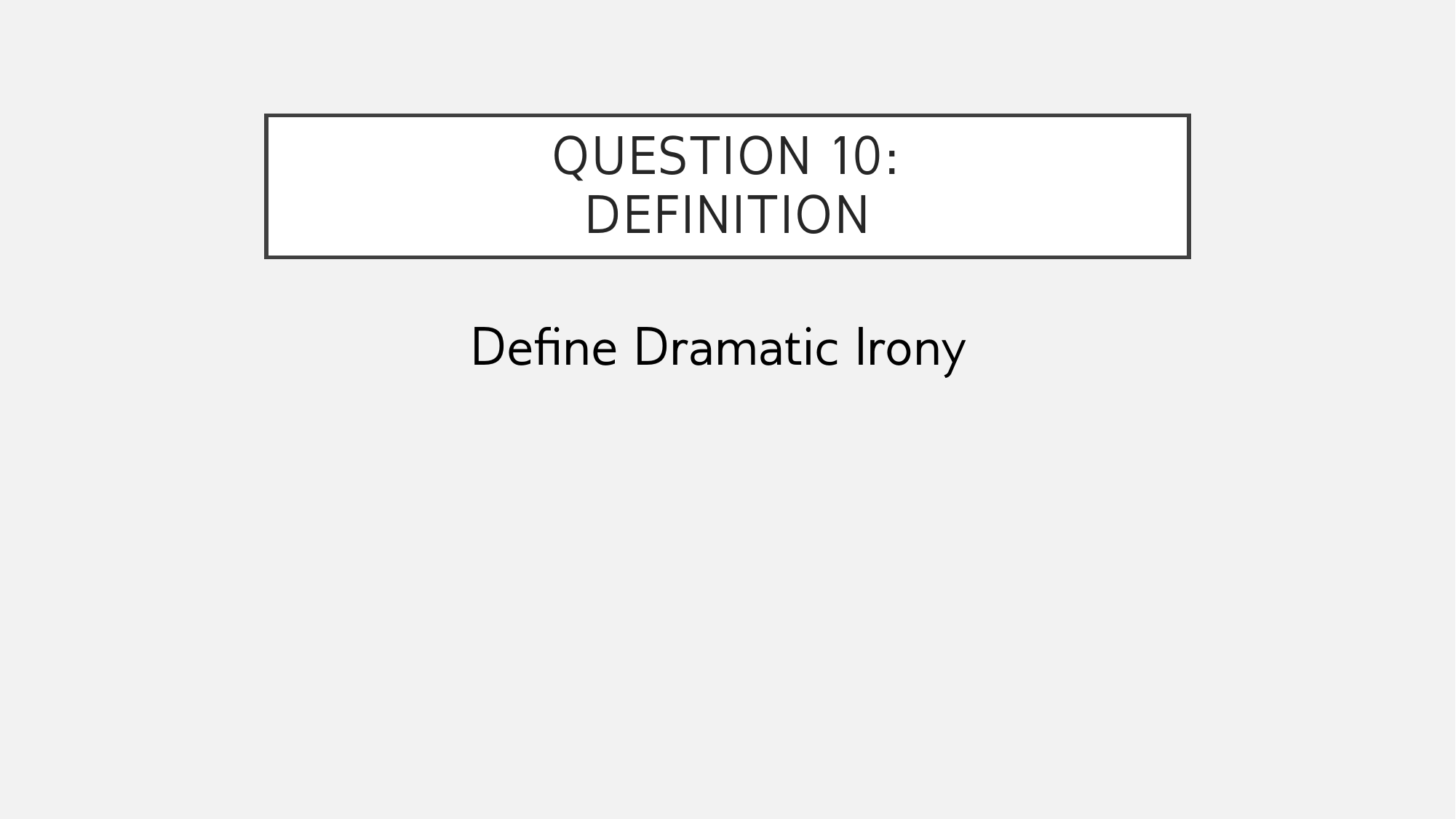

# Question 10: Definition
Define Dramatic Irony